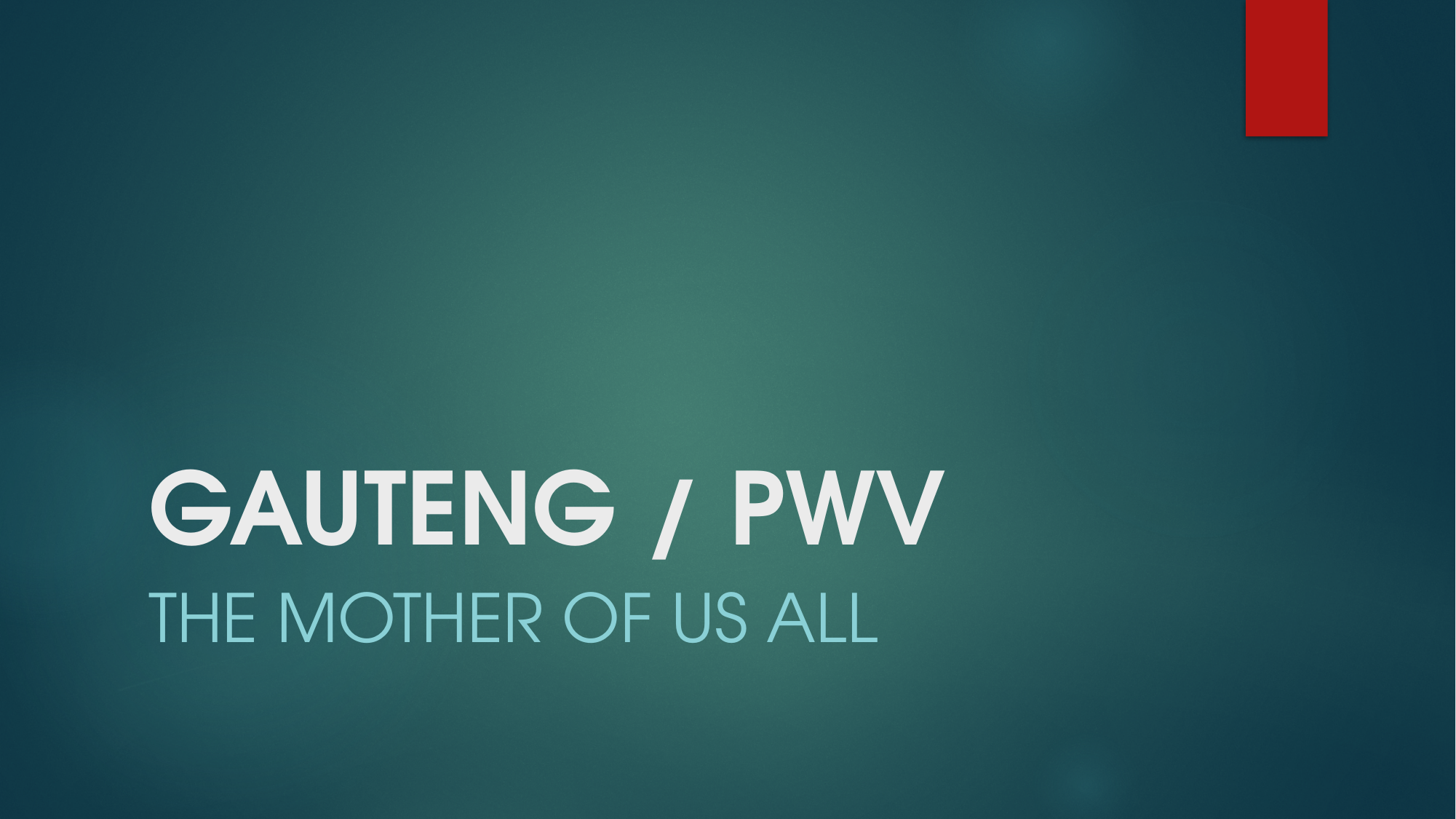

# GAUTENG / PWV
THE MOTHER OF US ALL